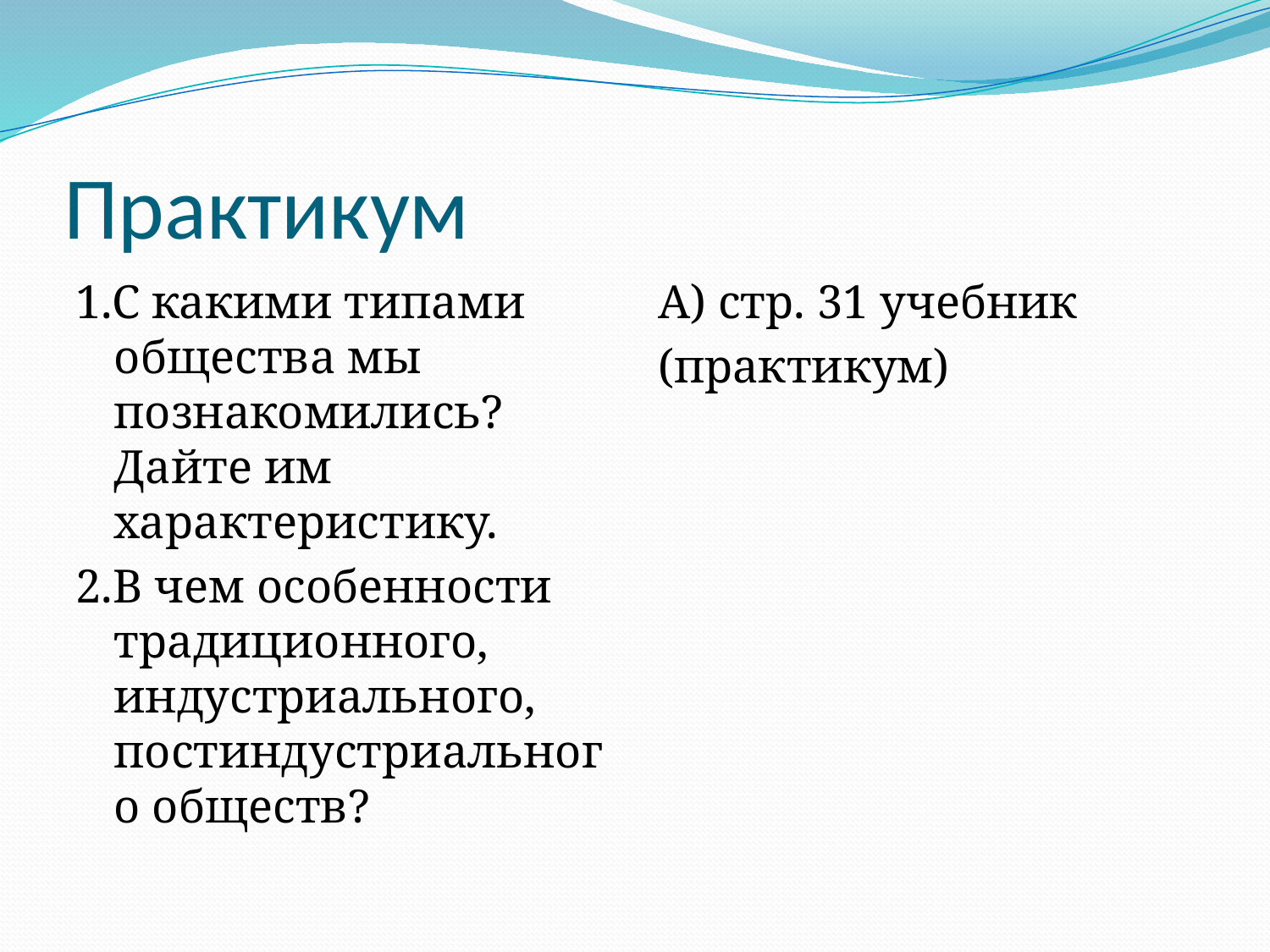

# Практикум
1.С какими типами общества мы познакомились? Дайте им характеристику.
2.В чем особенности традиционного, индустриального, постиндустриального обществ?
А) стр. 31 учебник
(практикум)